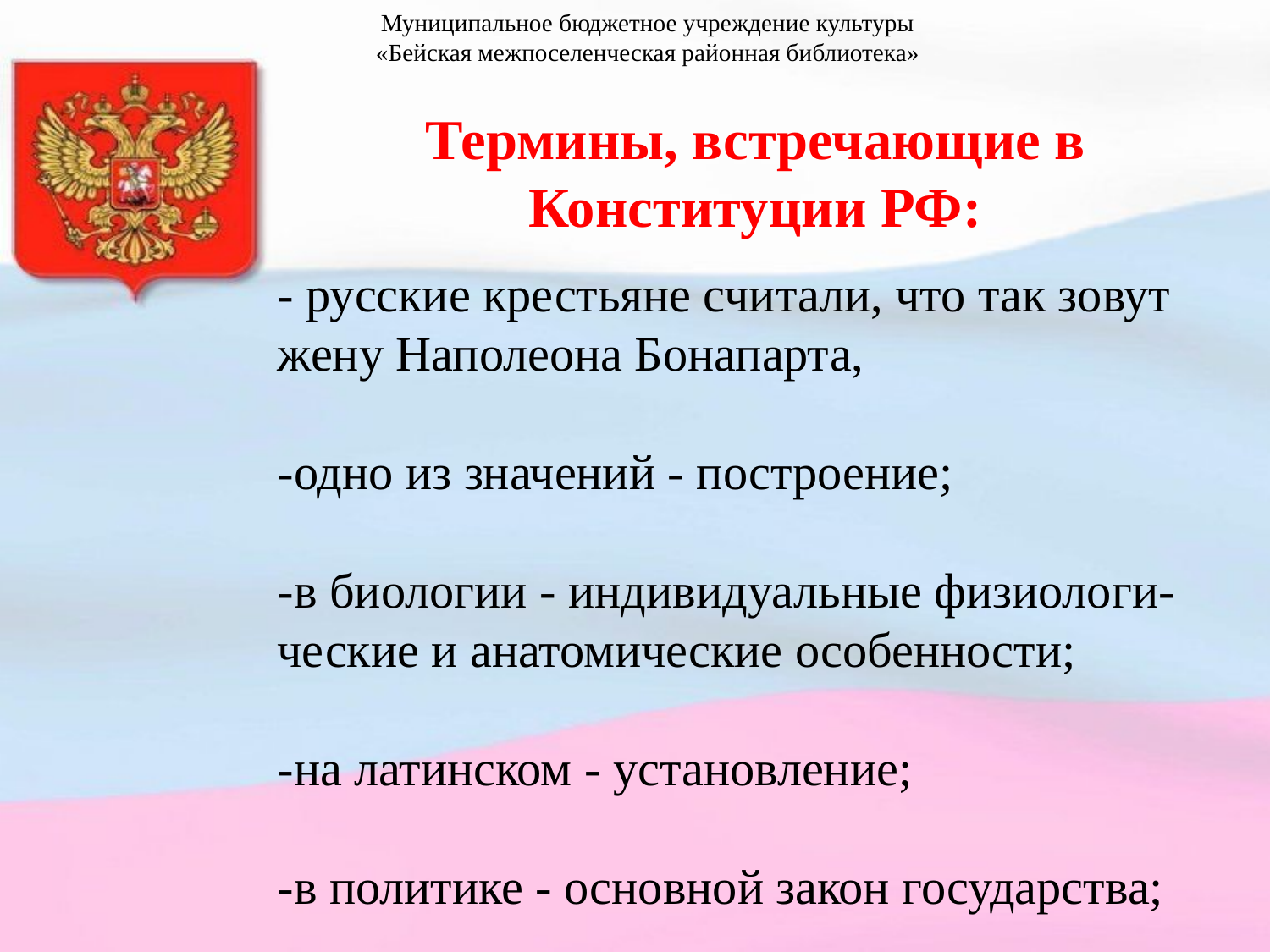

Муниципальное бюджетное учреждение культуры
«Бейская межпоселенческая районная библиотека»
Термины, встречающие в Конституции РФ:
- русские крестьяне считали, что так зовут жену Наполеона Бонапарта,

-одно из значений - построение;

-в биологии - индивидуальные физиологи-ческие и анатомические особенности;

-на латинском - установление;

-в политике - основной закон государства;